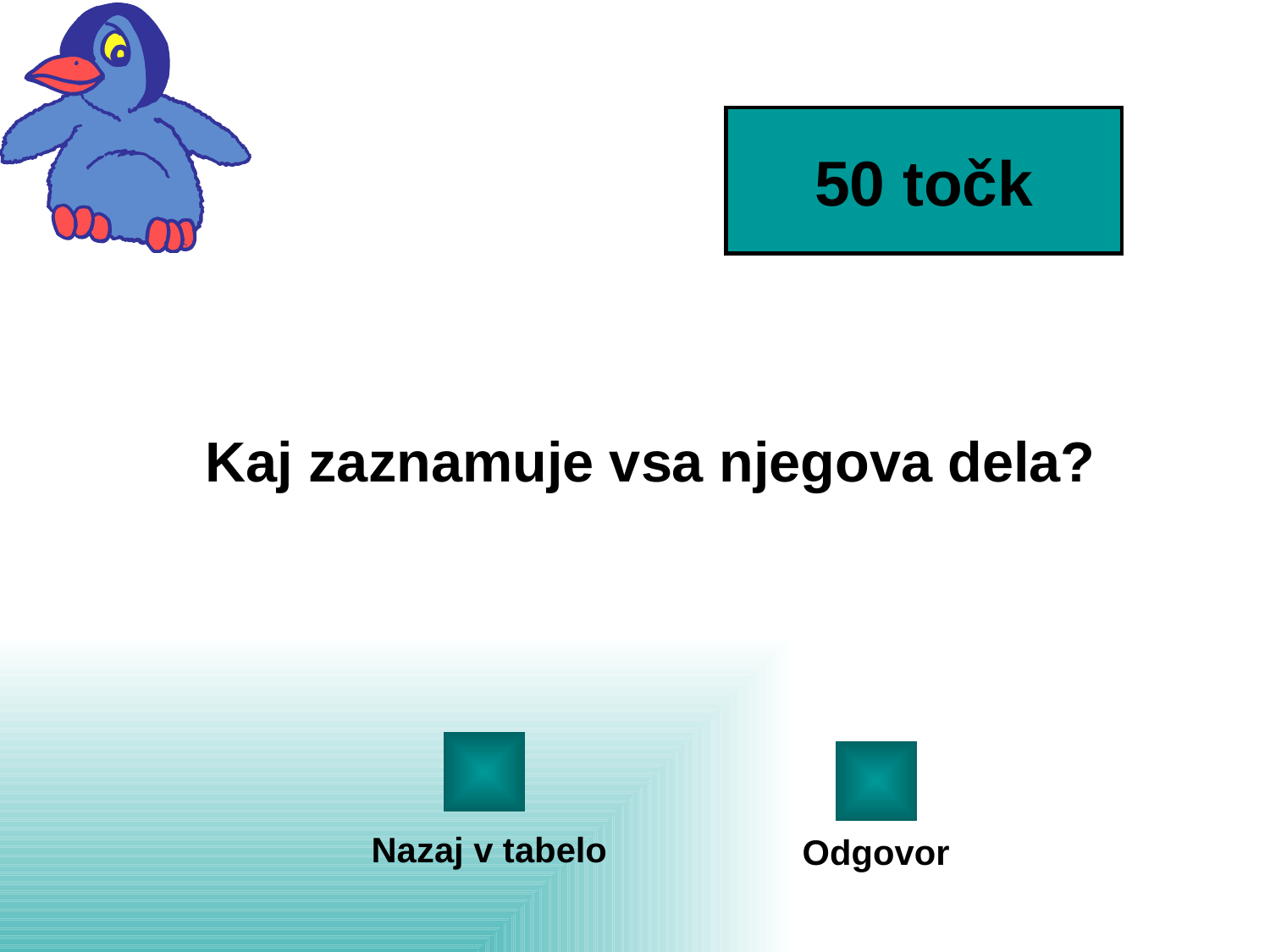

50 točk

Kaj zaznamuje vsa njegova dela?

Nazaj v tabelo
Odgovor